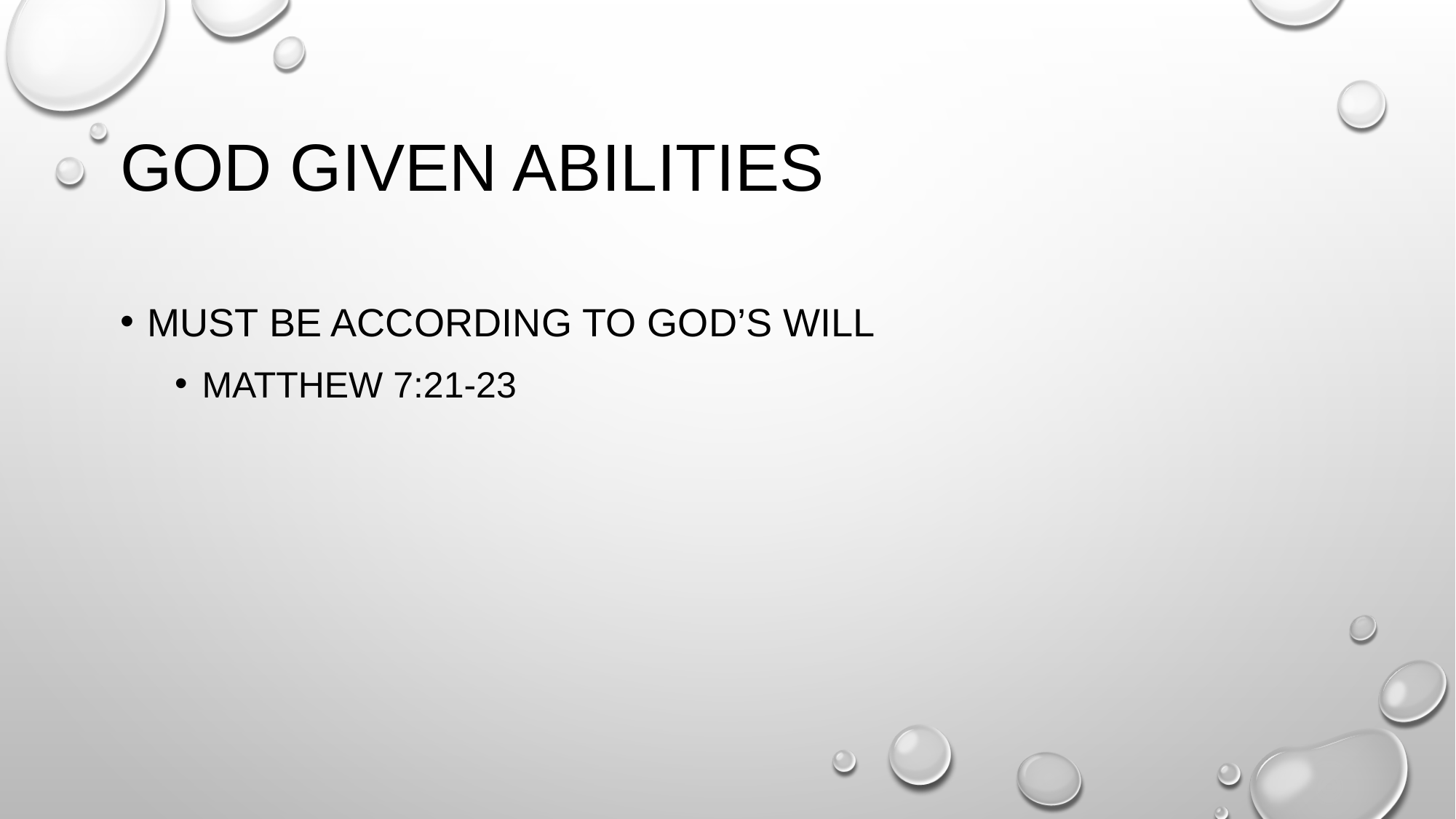

# God Given Abilities
Must be according to god’s will
Matthew 7:21-23